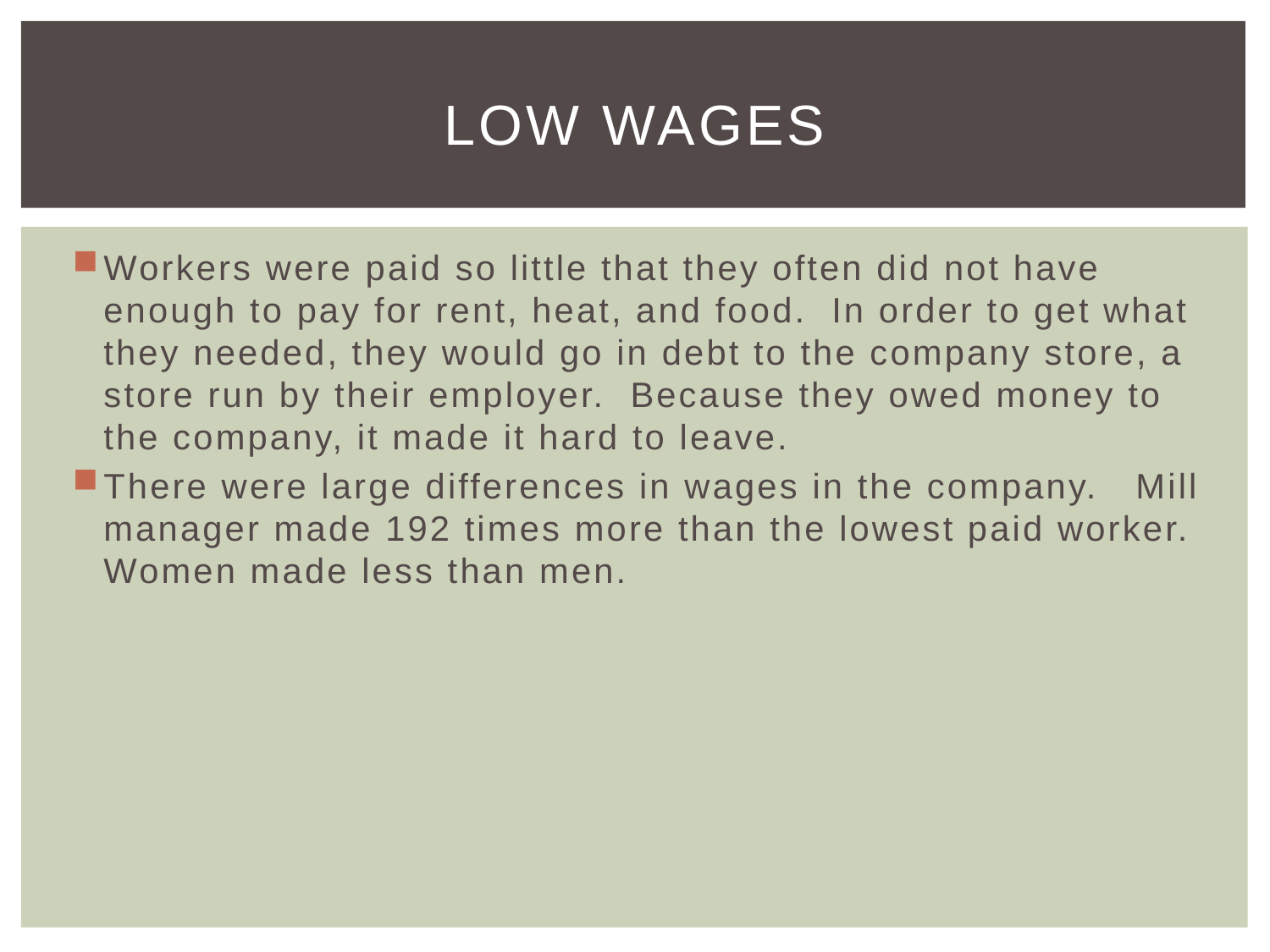

# Low Wages
Workers were paid so little that they often did not have enough to pay for rent, heat, and food.  In order to get what they needed, they would go in debt to the company store, a store run by their employer.  Because they owed money to the company, it made it hard to leave.
There were large differences in wages in the company.   Mill manager made 192 times more than the lowest paid worker.  Women made less than men.